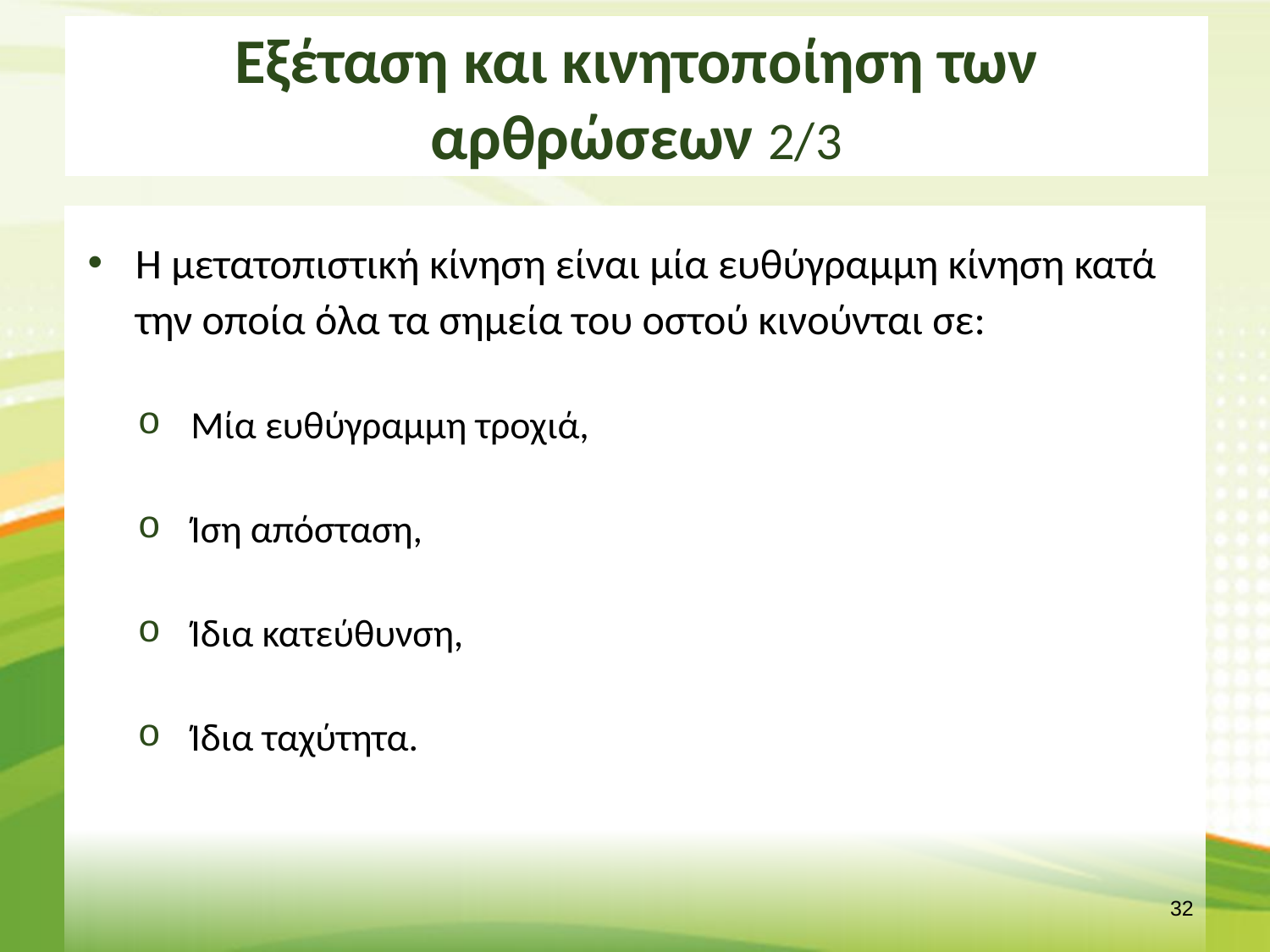

# Εξέταση και κινητοποίηση των αρθρώσεων 2/3
Η μετατοπιστική κίνηση είναι μία ευθύγραμμη κίνηση κατά την οποία όλα τα σημεία του οστού κινούνται σε:
Μία ευθύγραμμη τροχιά,
Ίση απόσταση,
Ίδια κατεύθυνση,
Ίδια ταχύτητα.

32